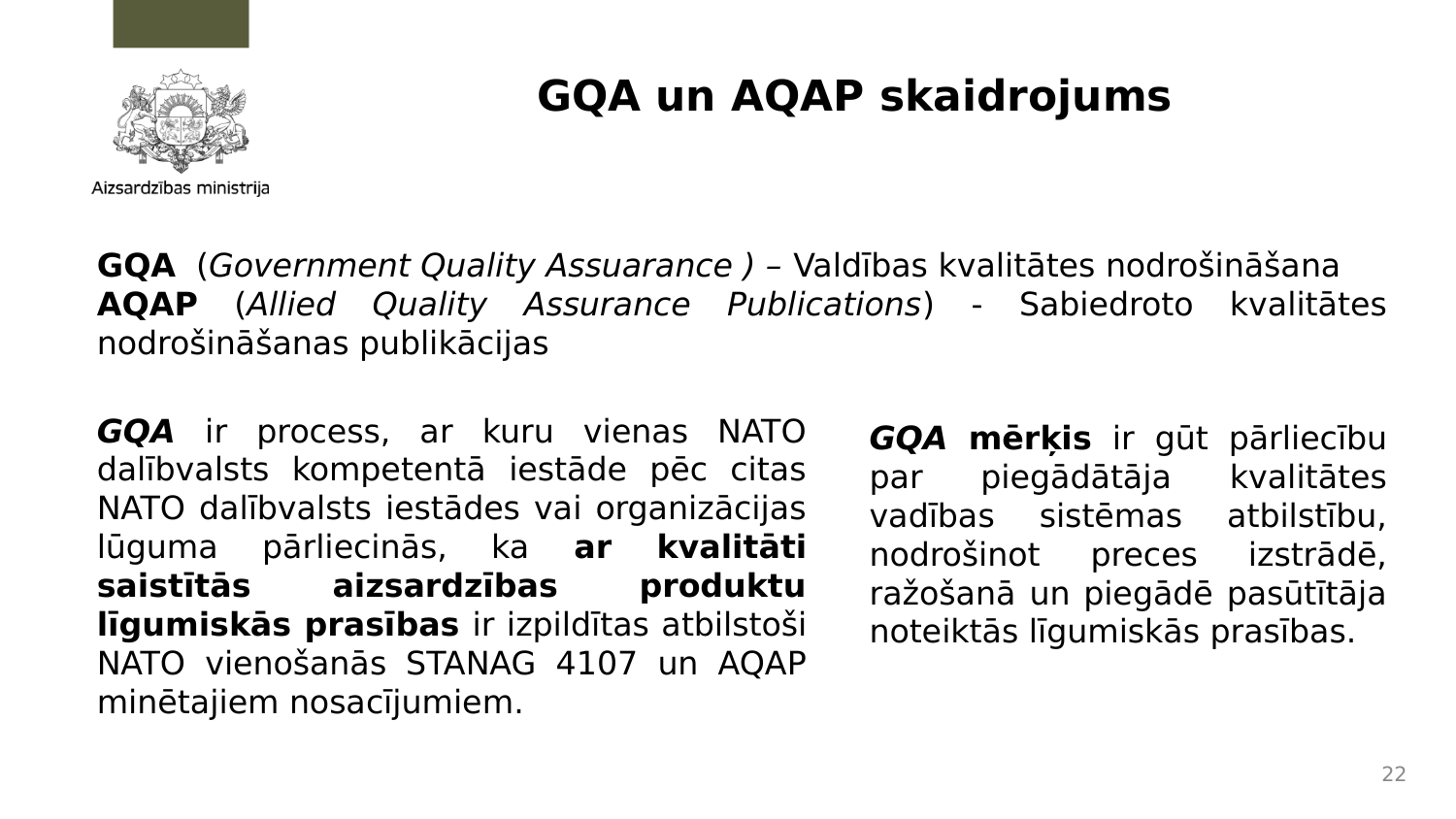

# GQA un AQAP skaidrojums
GQA  (Government Quality Assuarance ) – Valdības kvalitātes nodrošināšana
AQAP (Allied Quality Assurance Publications) - Sabiedroto kvalitātes nodrošināšanas publikācijas
GQA ir process, ar kuru vienas NATO dalībvalsts kompetentā iestāde pēc citas NATO dalībvalsts iestādes vai organizācijas lūguma pārliecinās, ka ar kvalitāti saistītās aizsardzības produktu līgumiskās prasības ir izpildītas atbilstoši NATO vienošanās STANAG 4107 un AQAP minētajiem nosacījumiem.
GQA mērķis ir gūt pārliecību par piegādātāja kvalitātes vadības sistēmas atbilstību, nodrošinot preces izstrādē, ražošanā un piegādē pasūtītāja noteiktās līgumiskās prasības.
22